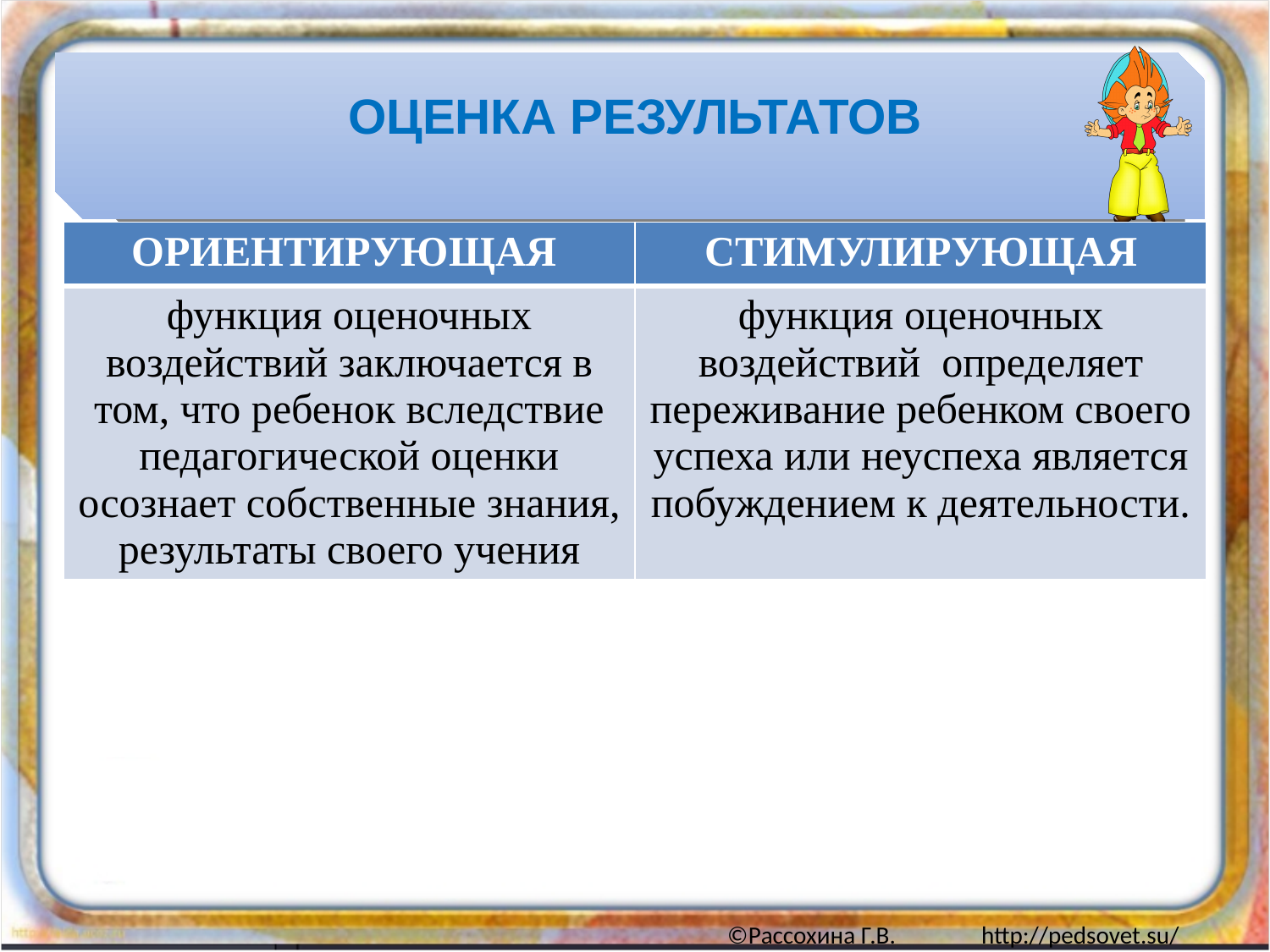

# ОЦЕНКА РЕЗУЛЬТАТОВ
| ОРИЕНТИРУЮЩАЯ | СТИМУЛИРУЮЩАЯ |
| --- | --- |
| функция оценочных воздействий заключается в том, что ребенок вследствие педагогической оценки осознает собственные знания, результаты своего учения | функция оценочных воздействий определяет переживание ребенком своего успеха или неуспеха является побуждением к деятельности. |